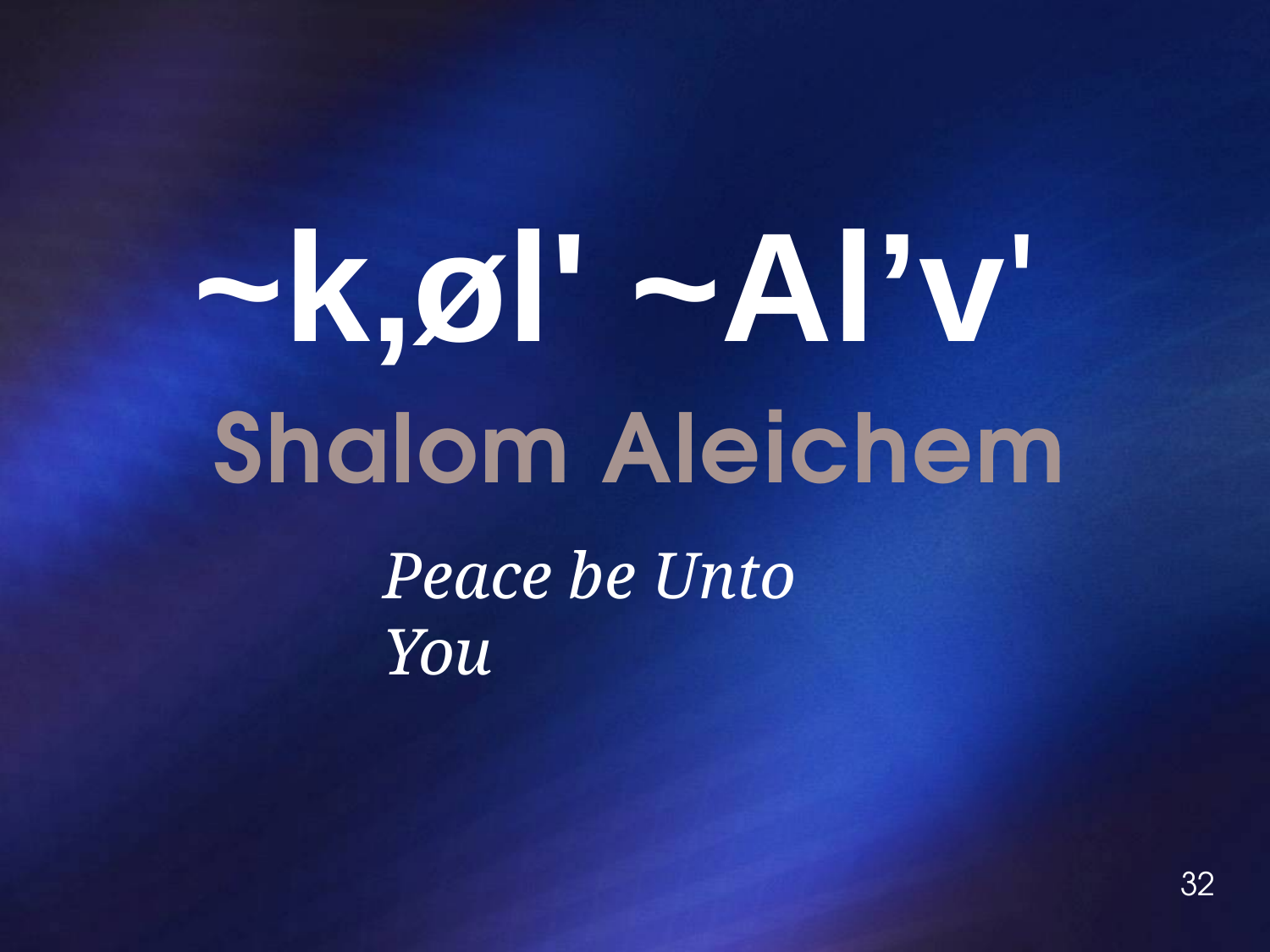

~k,øl' ~Al’v'
Shalom Aleichem
Peace be Unto You
32